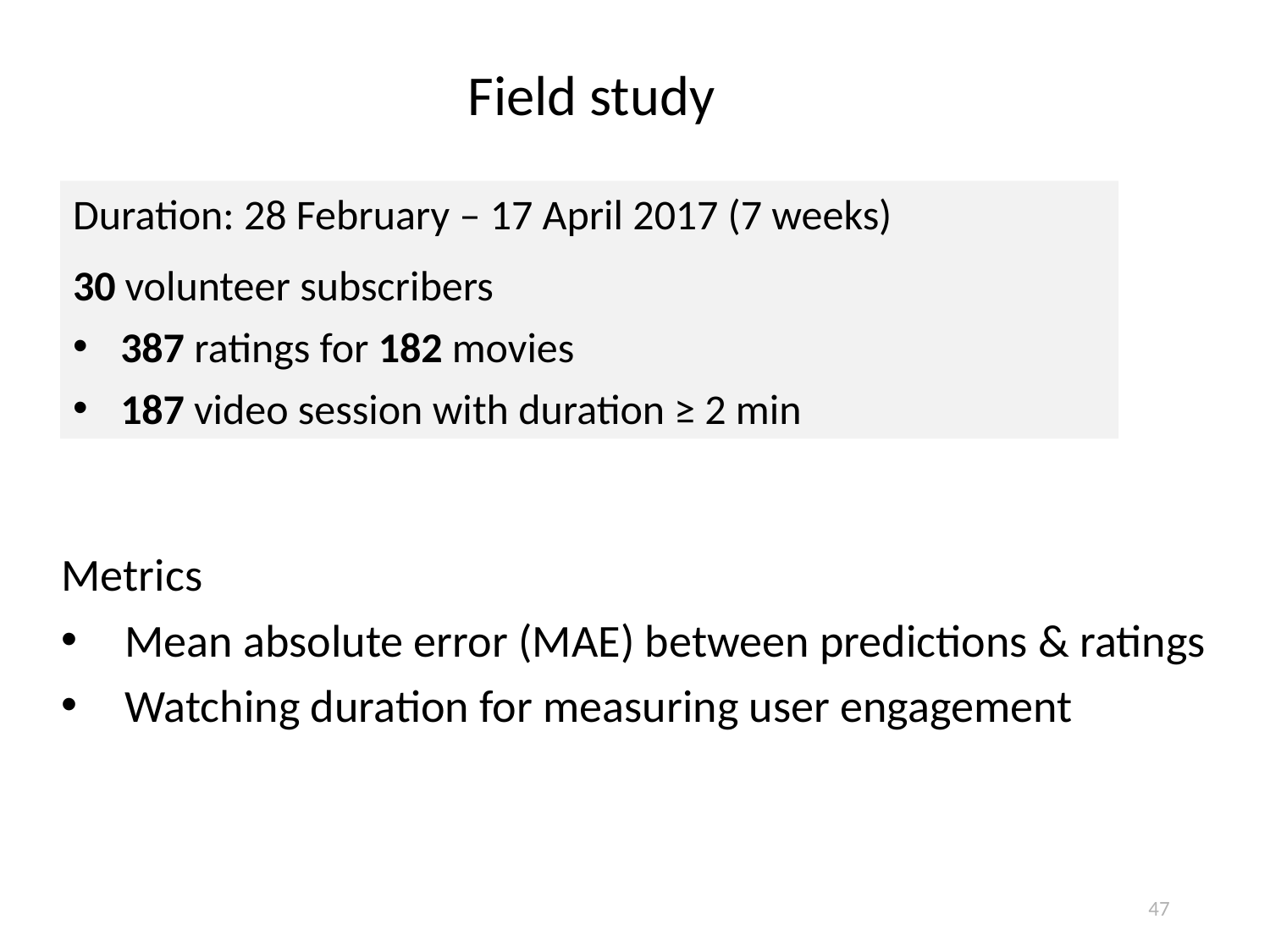

Field study
Duration: 28 February – 17 April 2017 (7 weeks)
30 volunteer subscribers
387 ratings for 182 movies
187 video session with duration ≥ 2 min
Metrics
Mean absolute error (MAE) between predictions & ratings
Watching duration for measuring user engagement
47